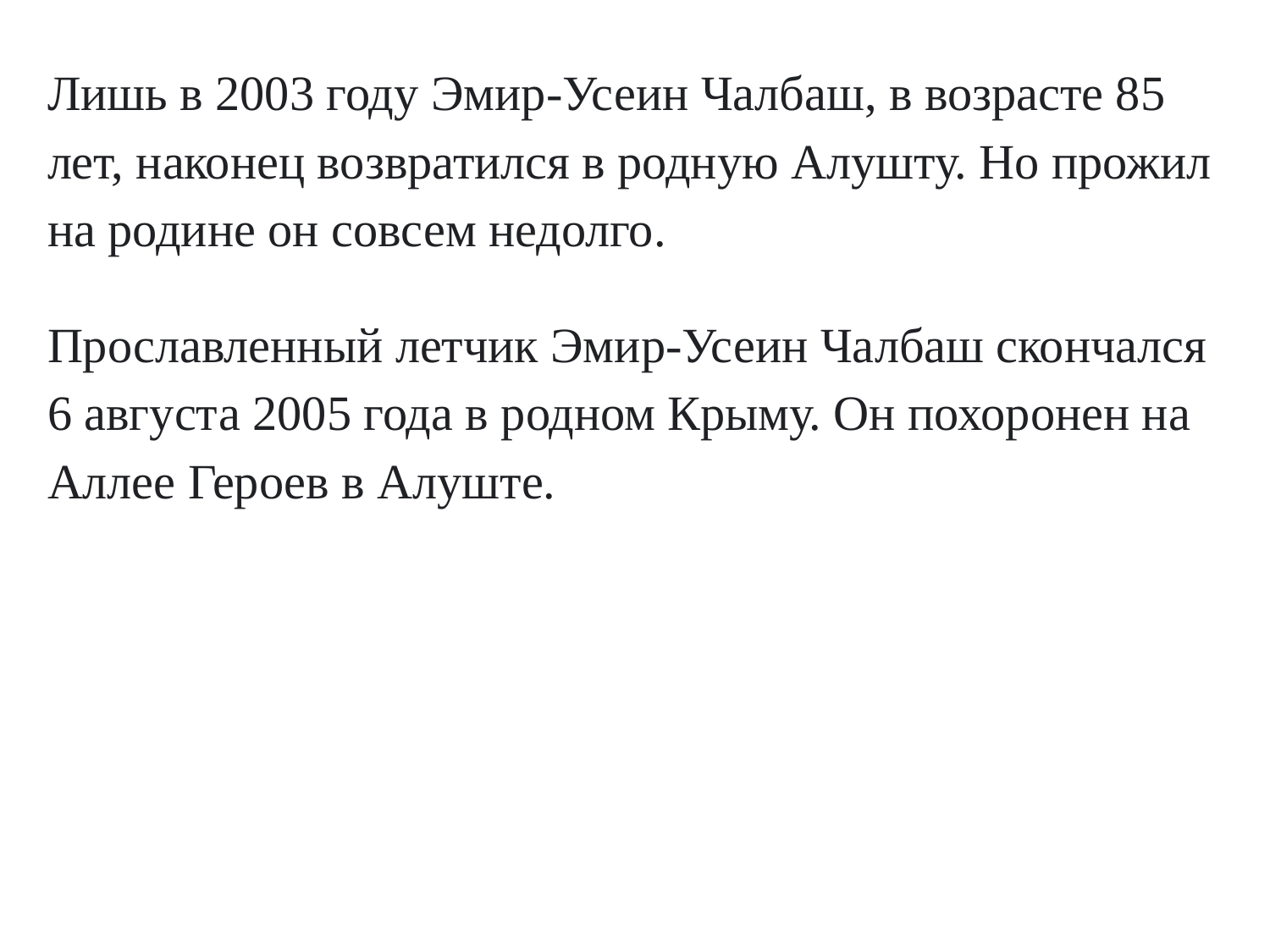

Лишь в 2003 году Эмир-Усеин Чалбаш, в возрасте 85 лет, наконец возвратился в родную Алушту. Но прожил на родине он совсем недолго.
Прославленный летчик Эмир-Усеин Чалбаш скончался 6 августа 2005 года в родном Крыму. Он похоронен на Аллее Героев в Алуште.